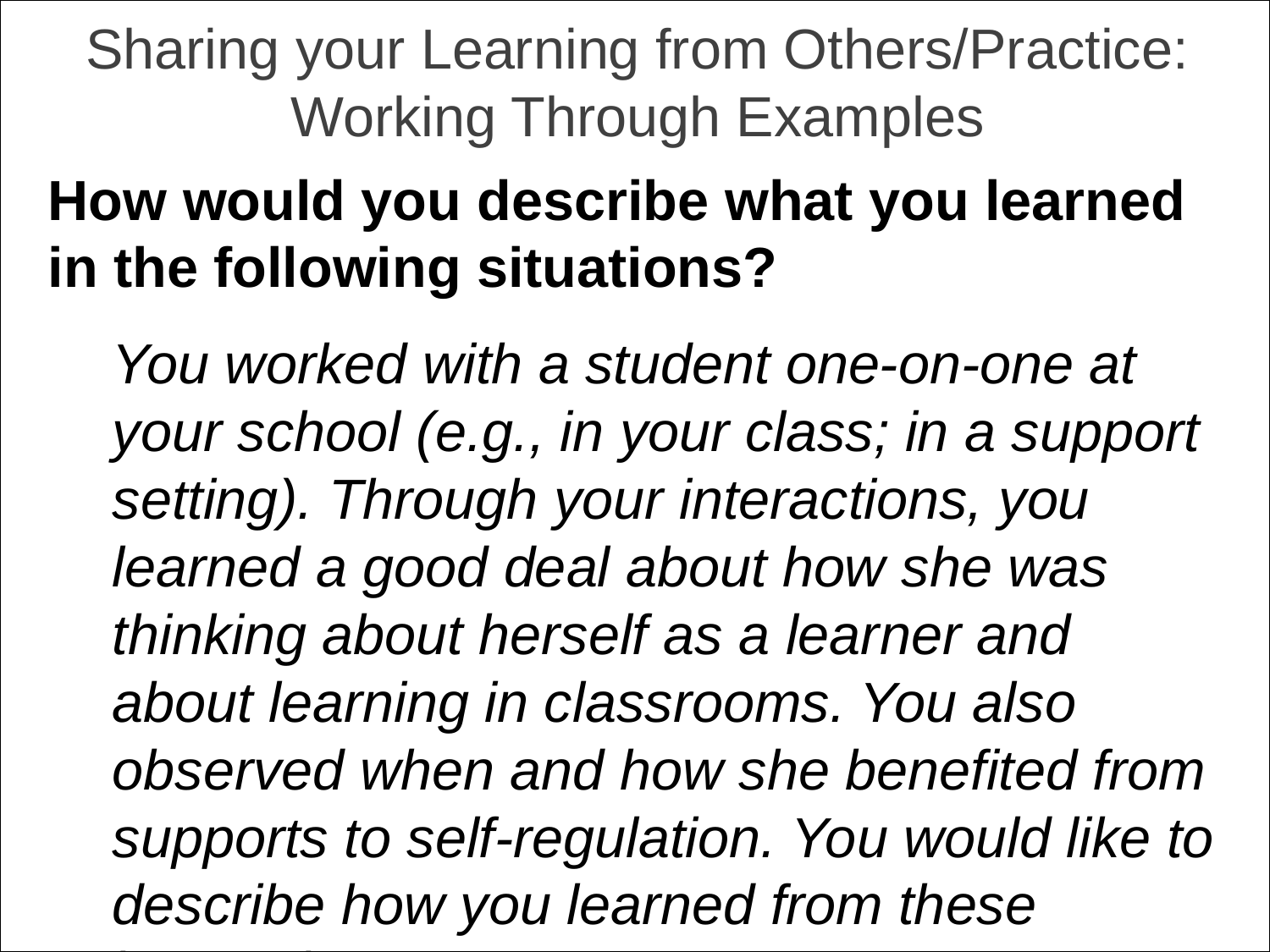

Sharing your Learning from Others/Practice:
Working Through Examples
How would you describe what you learned in the following situations?
You worked with a student one-on-one at your school (e.g., in your class; in a support setting). Through your interactions, you learned a good deal about how she was thinking about herself as a learner and about learning in classrooms. You also observed when and how she benefited from supports to self-regulation. You would like to describe how you learned from these interactions.